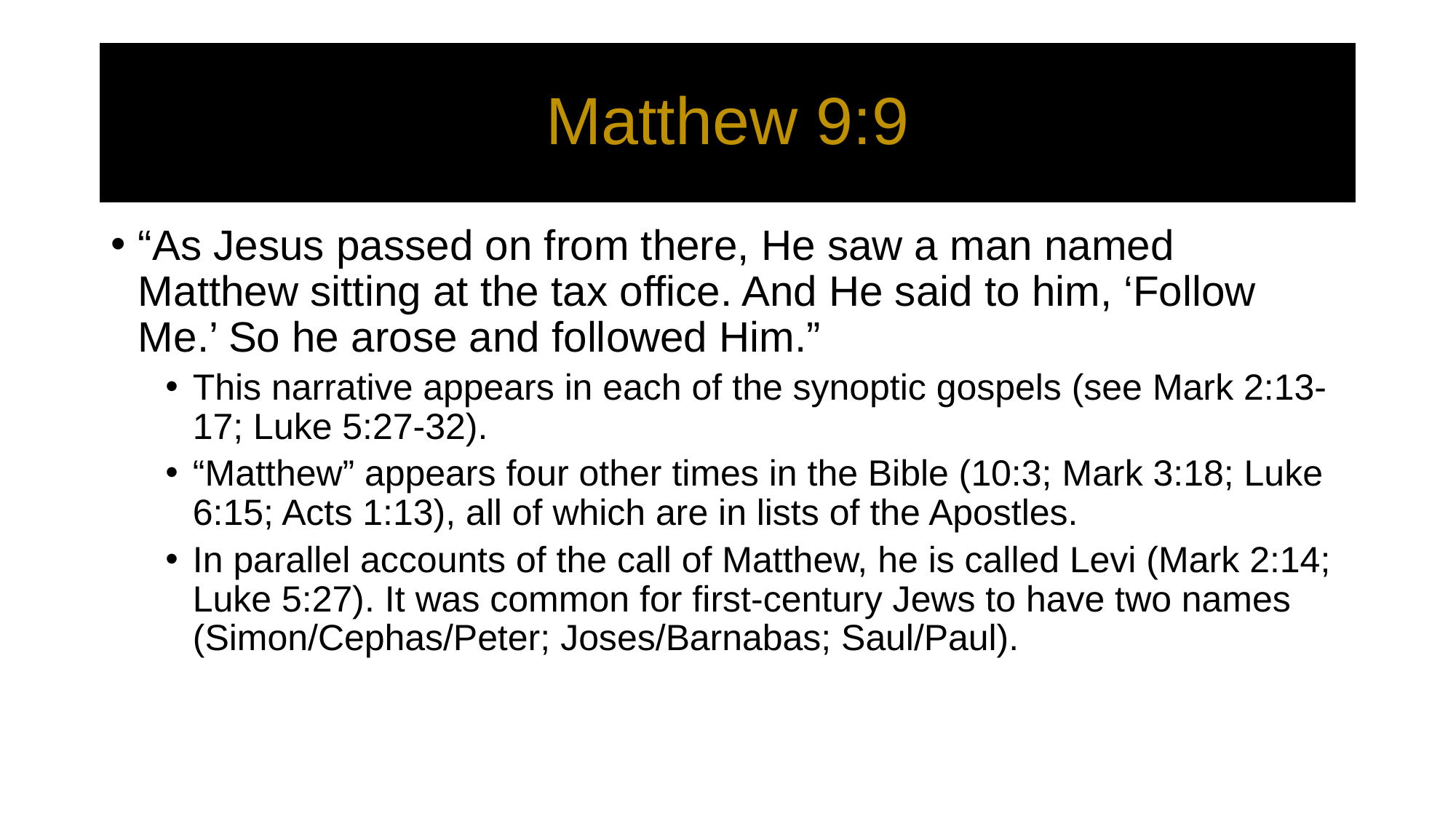

# Matthew 9:9
“As Jesus passed on from there, He saw a man named Matthew sitting at the tax office. And He said to him, ‘Follow Me.’ So he arose and followed Him.”
This narrative appears in each of the synoptic gospels (see Mark 2:13-17; Luke 5:27-32).
“Matthew” appears four other times in the Bible (10:3; Mark 3:18; Luke 6:15; Acts 1:13), all of which are in lists of the Apostles.
In parallel accounts of the call of Matthew, he is called Levi (Mark 2:14; Luke 5:27). It was common for first-century Jews to have two names (Simon/Cephas/Peter; Joses/Barnabas; Saul/Paul).